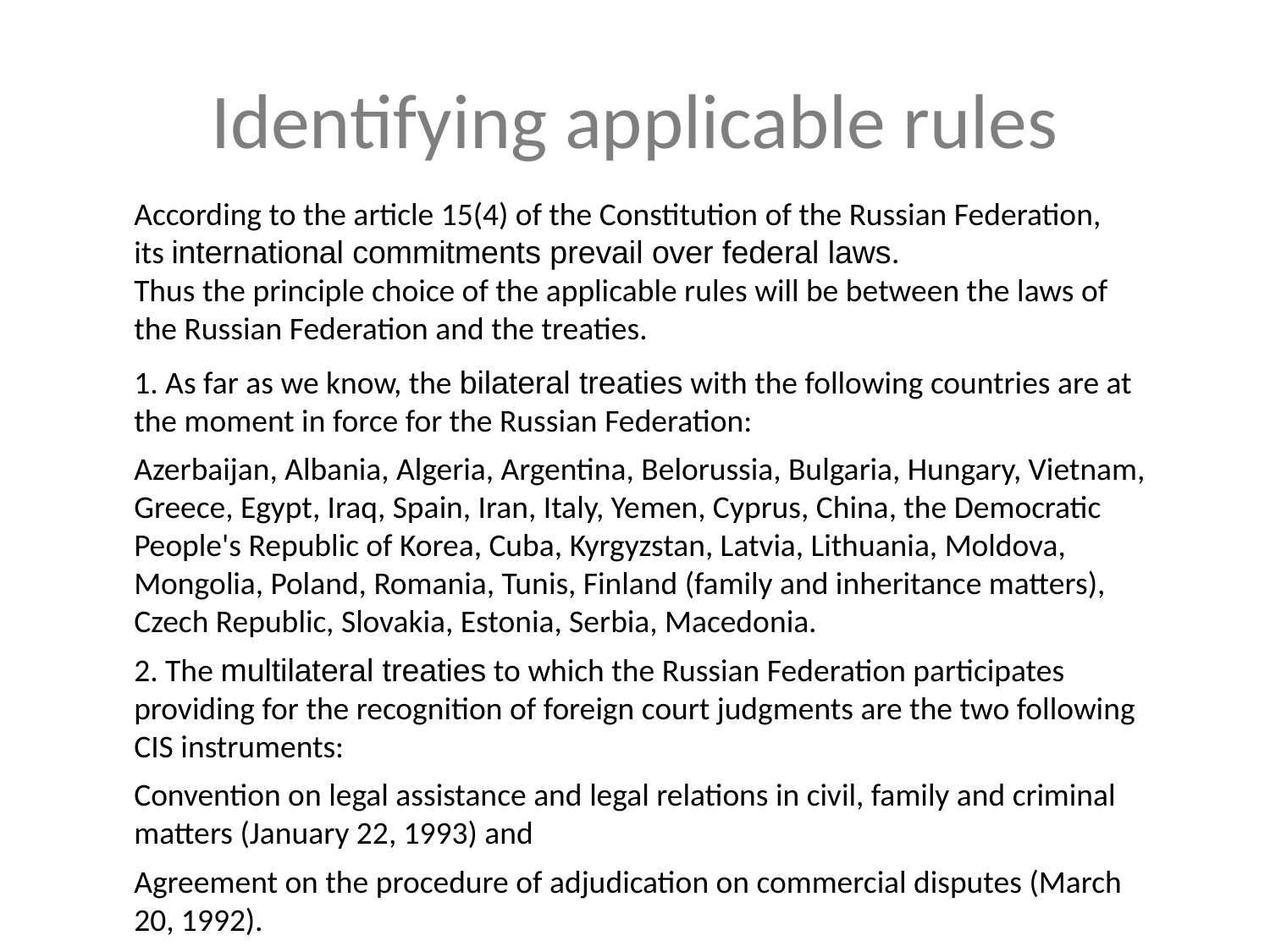

# Identifying applicable rules
According to the article 15(4) of the Constitution of the Russian Federation, its international commitments prevail over federal laws.
Thus the principle choice of the applicable rules will be between the laws of the Russian Federation and the treaties.
1. As far as we know, the bilateral treaties with the following countries are at the moment in force for the Russian Federation:
Azerbaijan, Albania, Algeria, Argentina, Belorussia, Bulgaria, Hungary, Vietnam, Greece, Egypt, Iraq, Spain, Iran, Italy, Yemen, Cyprus, China, the Democratic People's Republic of Korea, Cuba, Kyrgyzstan, Latvia, Lithuania, Moldova, Mongolia, Poland, Romania, Tunis, Finland (family and inheritance matters), Czech Republic, Slovakia, Estonia, Serbia, Macedonia.
2. The multilateral treaties to which the Russian Federation participates providing for the recognition of foreign court judgments are the two following CIS instruments:
Convention on legal assistance and legal relations in civil, family and criminal matters (January 22, 1993) and
Agreement on the procedure of adjudication on commercial disputes (March 20, 1992).